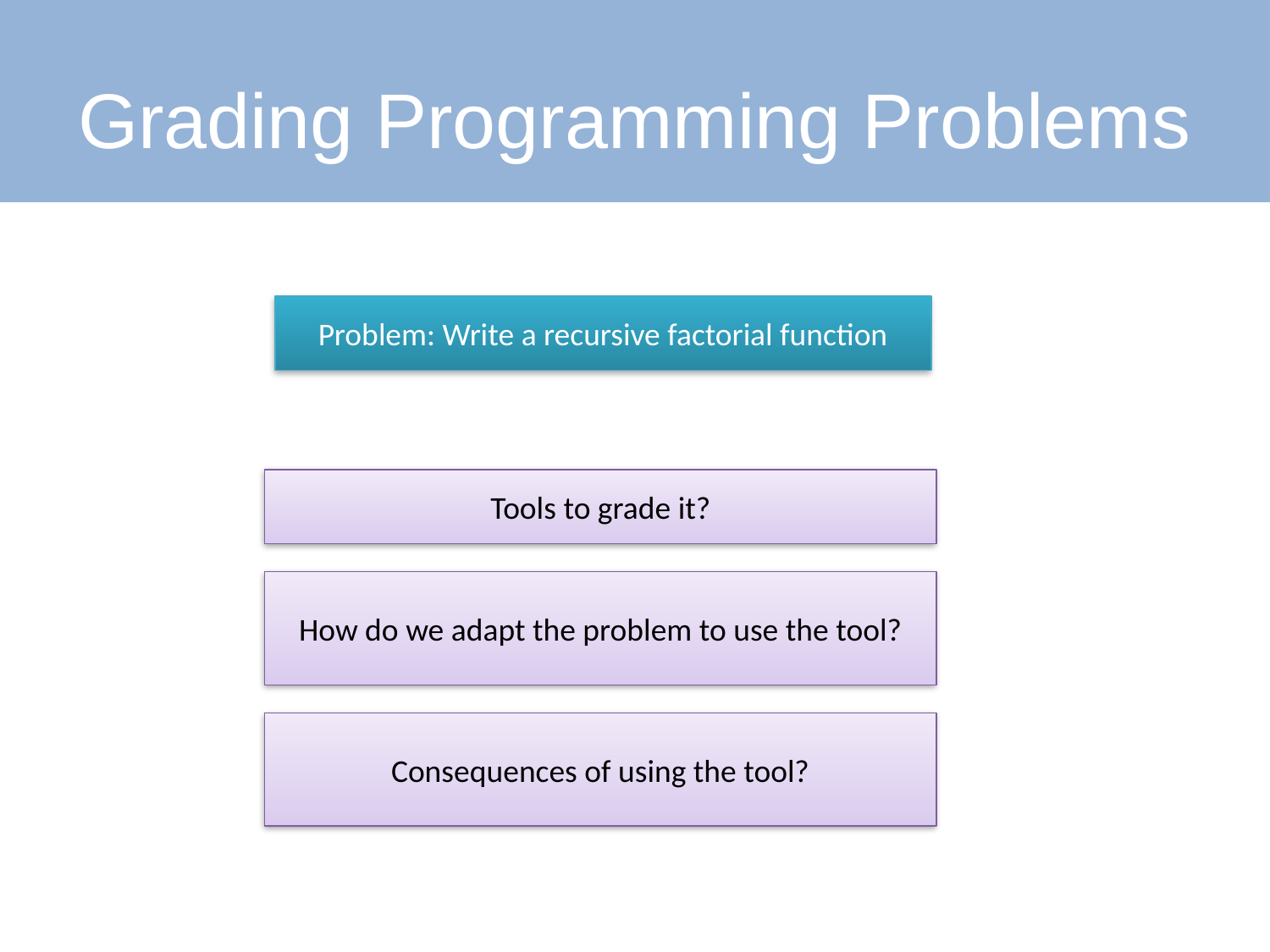

# Grading Programming Problems
Problem: Write a recursive factorial function
Tools to grade it?
How do we adapt the problem to use the tool?
Consequences of using the tool?